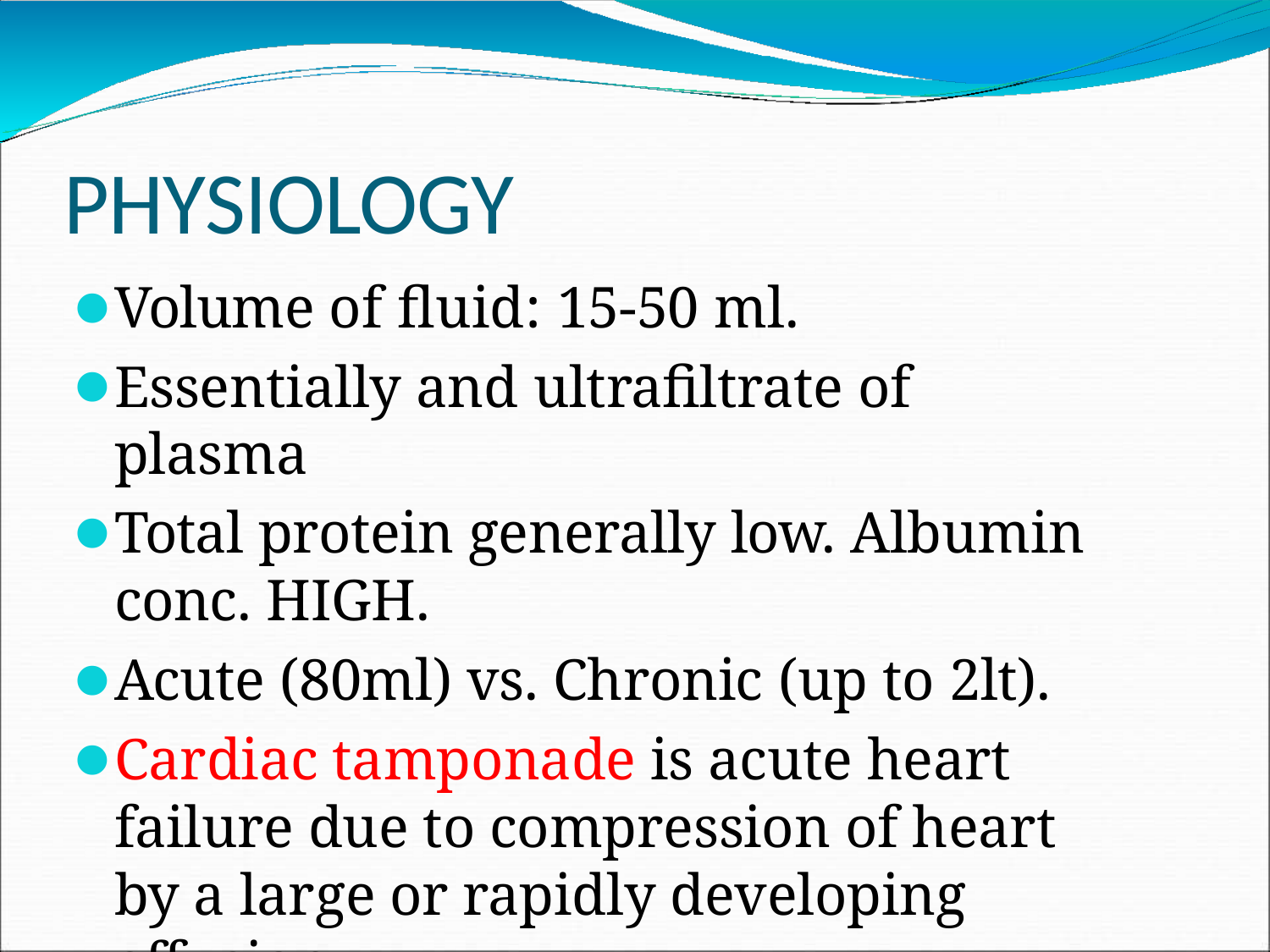

# PHYSIOLOGY
Volume of fluid: 15-50 ml.
Essentially and ultrafiltrate of plasma
Total protein generally low. Albumin conc. HIGH.
Acute (80ml) vs. Chronic (up to 2lt).
Cardiac tamponade is acute heart failure due to compression of heart by a large or rapidly developing effusion